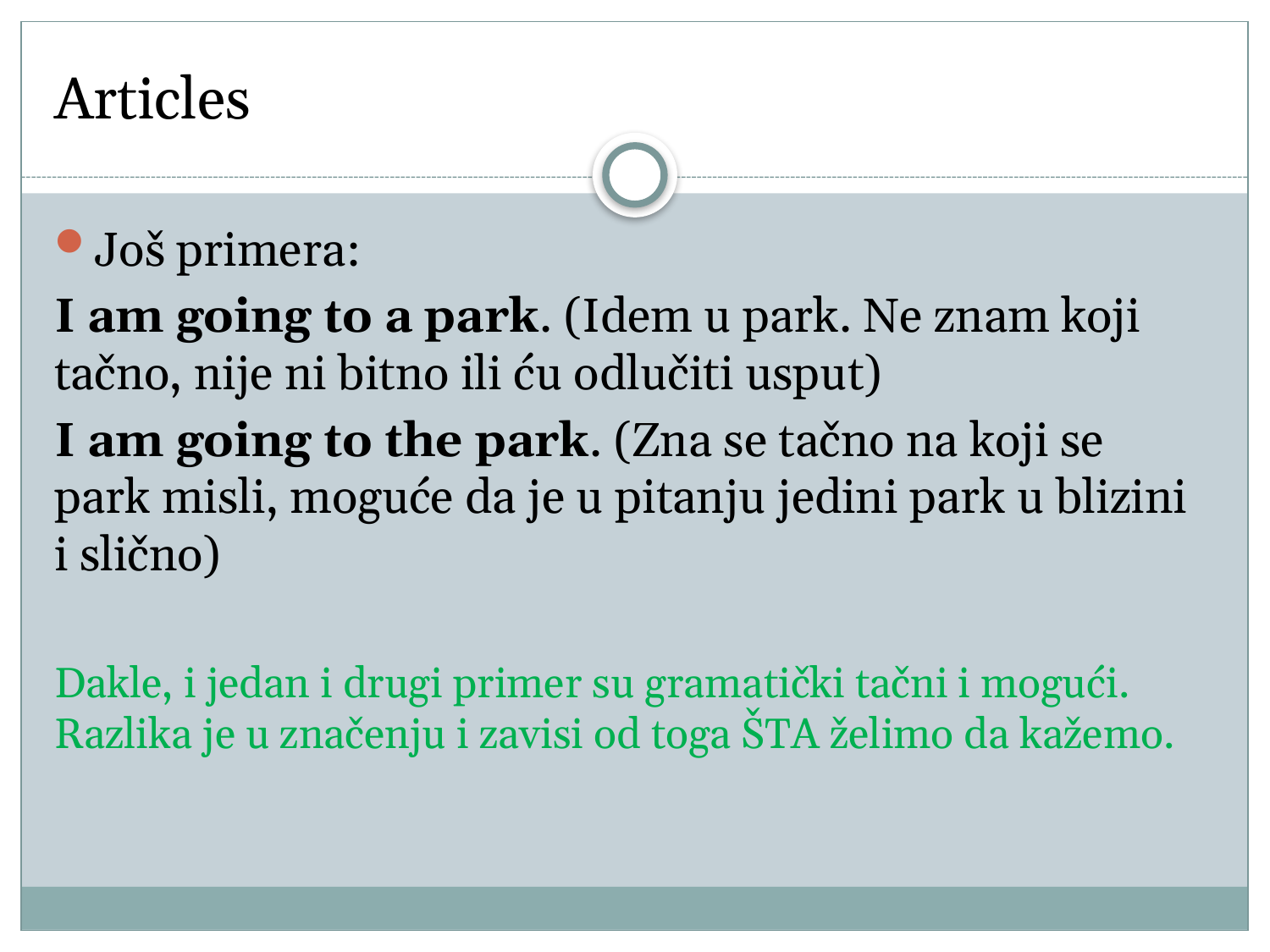

# Articles
Još primera:
I am going to a park. (Idem u park. Ne znam koji tačno, nije ni bitno ili ću odlučiti usput)
I am going to the park. (Zna se tačno na koji se park misli, moguće da je u pitanju jedini park u blizini i slično)

Dakle, i jedan i drugi primer su gramatički tačni i mogući. Razlika je u značenju i zavisi od toga ŠTA želimo da kažemo.